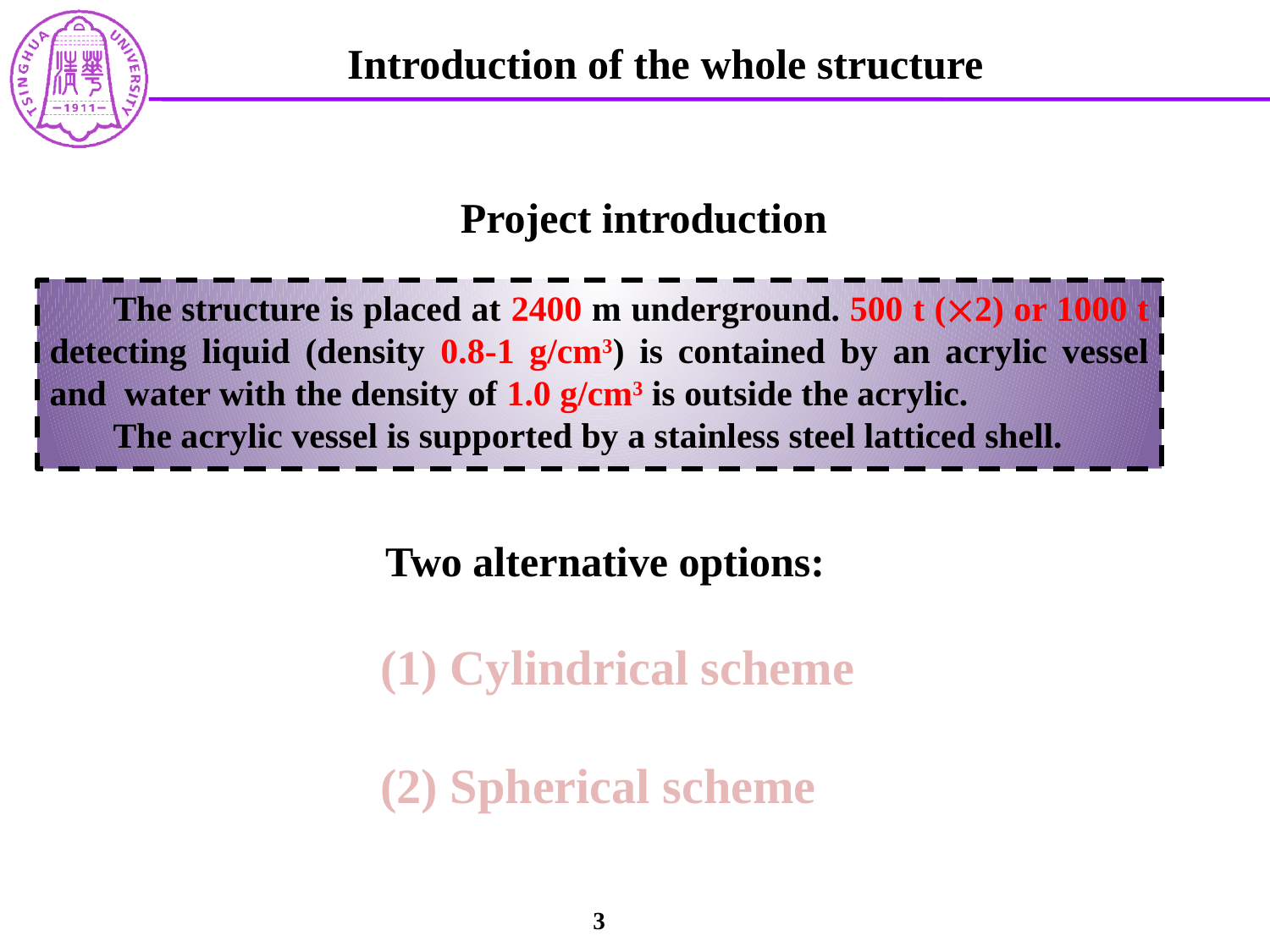

Introduction of the whole structure
Project introduction
The structure is placed at 2400 m underground. 500 t (×2) or 1000 t detecting liquid (density 0.8-1 g/cm3) is contained by an acrylic vessel and  water with the density of 1.0 g/cm3 is outside the acrylic.
The acrylic vessel is supported by a stainless steel latticed shell.
Two alternative options:

     (1) Cylindrical scheme

     (2) Spherical scheme
3